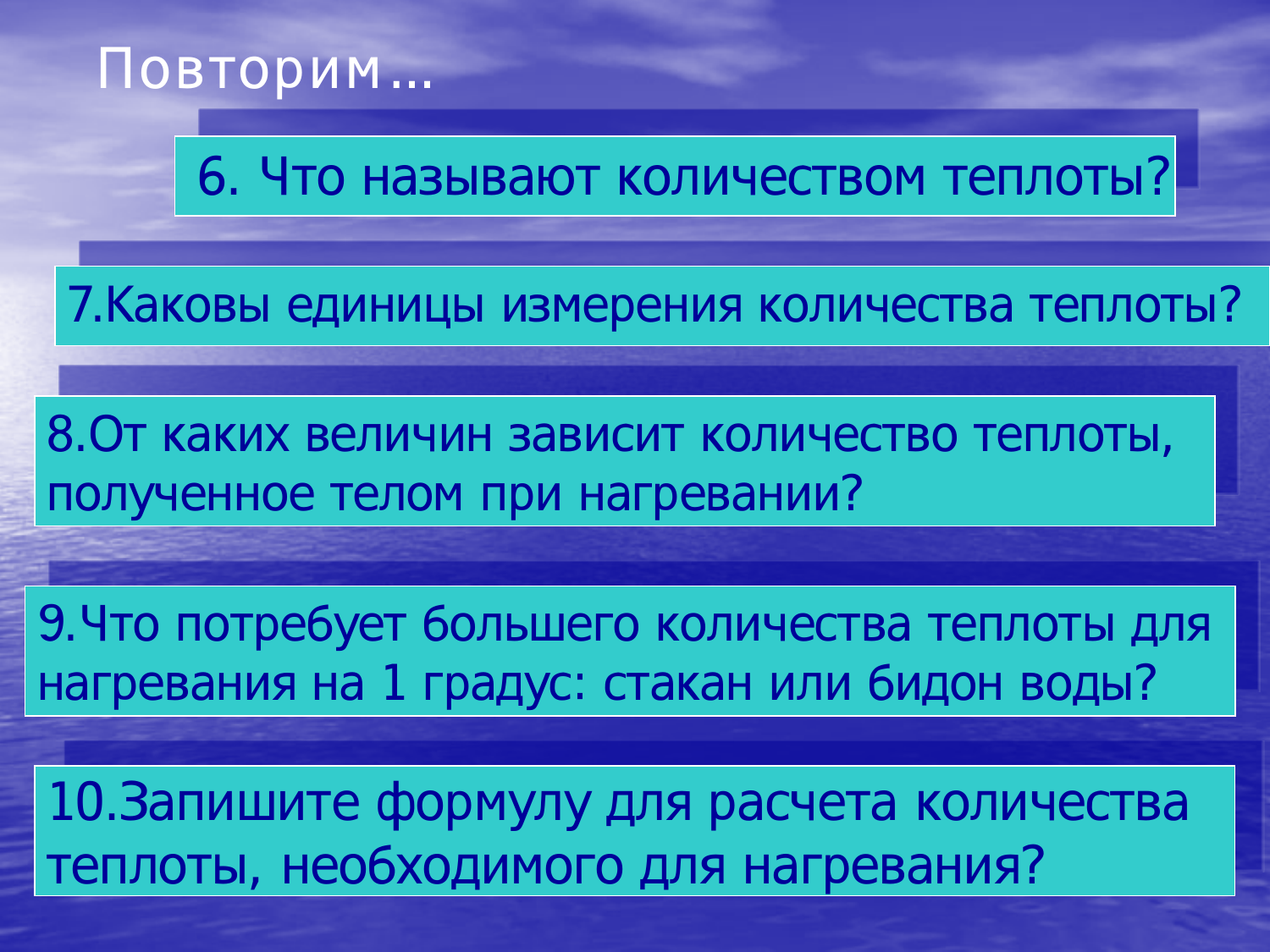

Повторим…

6. Что называют количеством теплоты?

7.Каковы единицы измерения количества теплоты?
8.От каких величин зависит количество теплоты,
полученное телом при нагревании?
9.Что потребует большего количества теплоты для
нагревания на 1 градус: стакан или бидон воды?
10.Запишите формулу для расчета количества
теплоты, необходимого для нагревания?